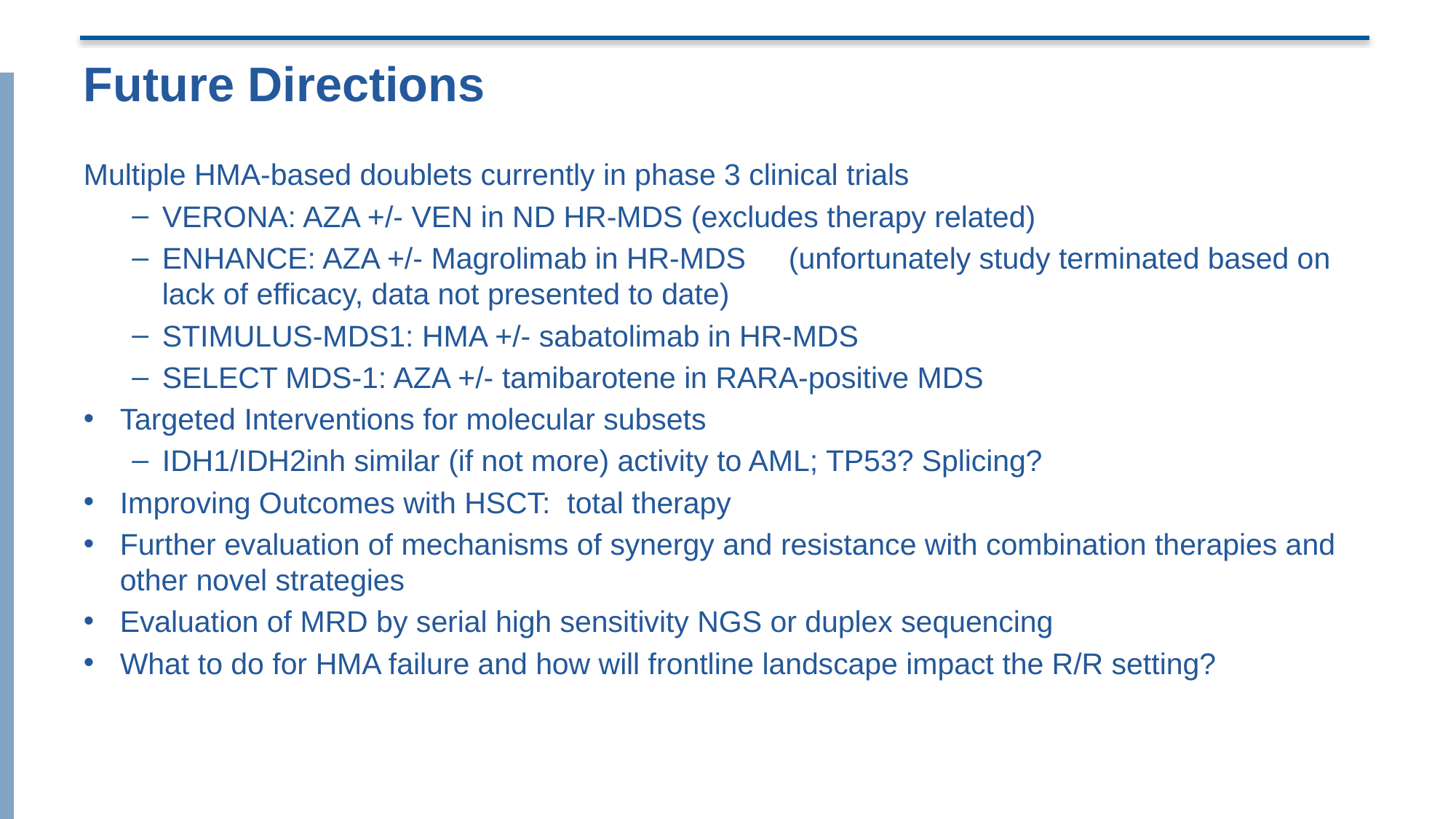

# Future Directions
Multiple HMA-based doublets currently in phase 3 clinical trials
VERONA: AZA +/- VEN in ND HR-MDS (excludes therapy related)
ENHANCE: AZA +/- Magrolimab in HR-MDS	(unfortunately study terminated based on lack of efficacy, data not presented to date)
STIMULUS-MDS1: HMA +/- sabatolimab in HR-MDS
SELECT MDS-1: AZA +/- tamibarotene in RARA-positive MDS
Targeted Interventions for molecular subsets
IDH1/IDH2inh similar (if not more) activity to AML; TP53? Splicing?
Improving Outcomes with HSCT:  total therapy
Further evaluation of mechanisms of synergy and resistance with combination therapies and other novel strategies
Evaluation of MRD by serial high sensitivity NGS or duplex sequencing
What to do for HMA failure and how will frontline landscape impact the R/R setting?